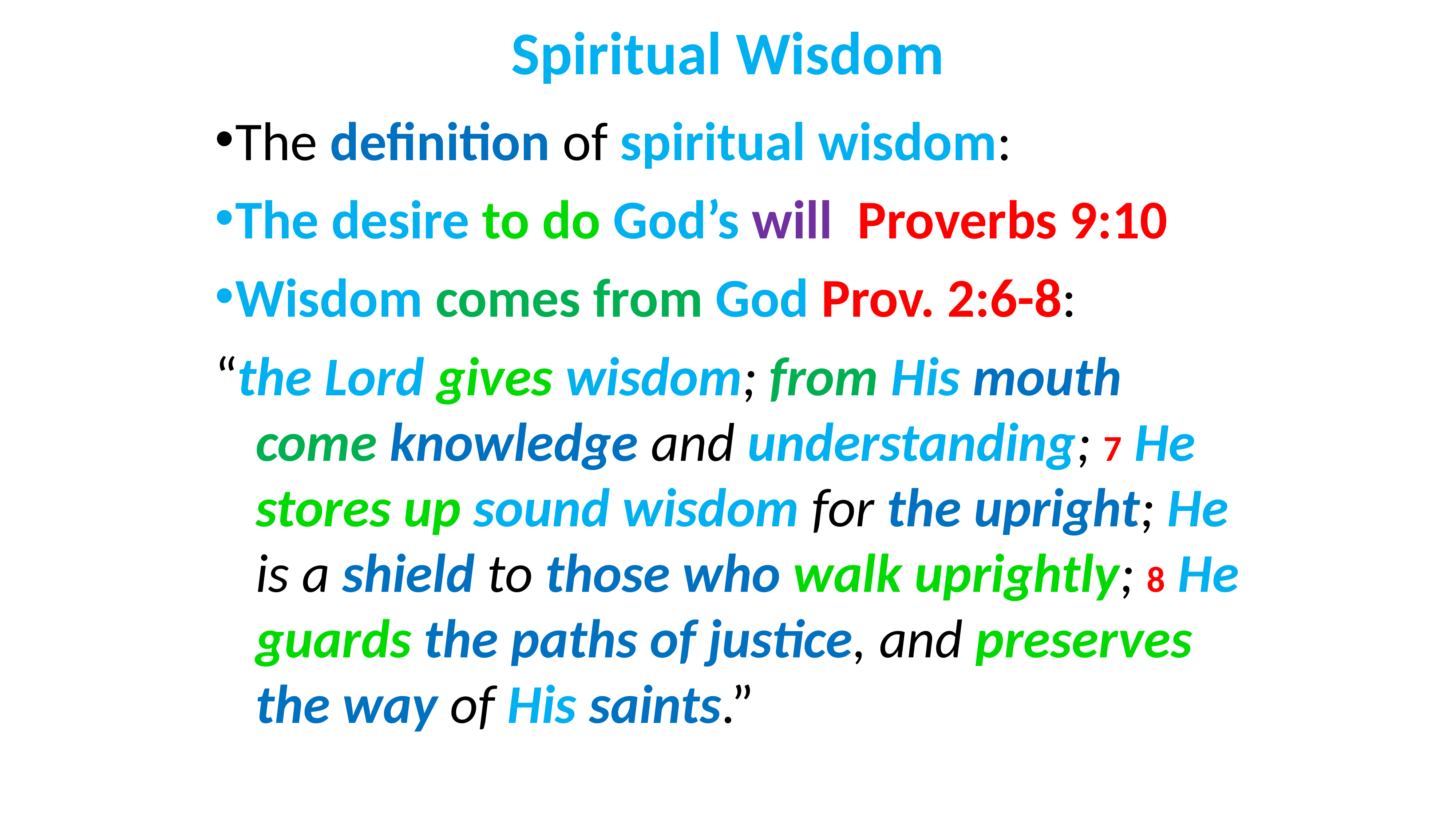

# Spiritual Wisdom
The definition of spiritual wisdom:
The desire to do God’s will  Proverbs 9:10
Wisdom comes from God Prov. 2:6-8:
“the Lord gives wisdom; from His mouth come knowledge and understanding; 7 He stores up sound wisdom for the upright; He is a shield to those who walk uprightly; 8 He guards the paths of justice, and preserves the way of His saints.”